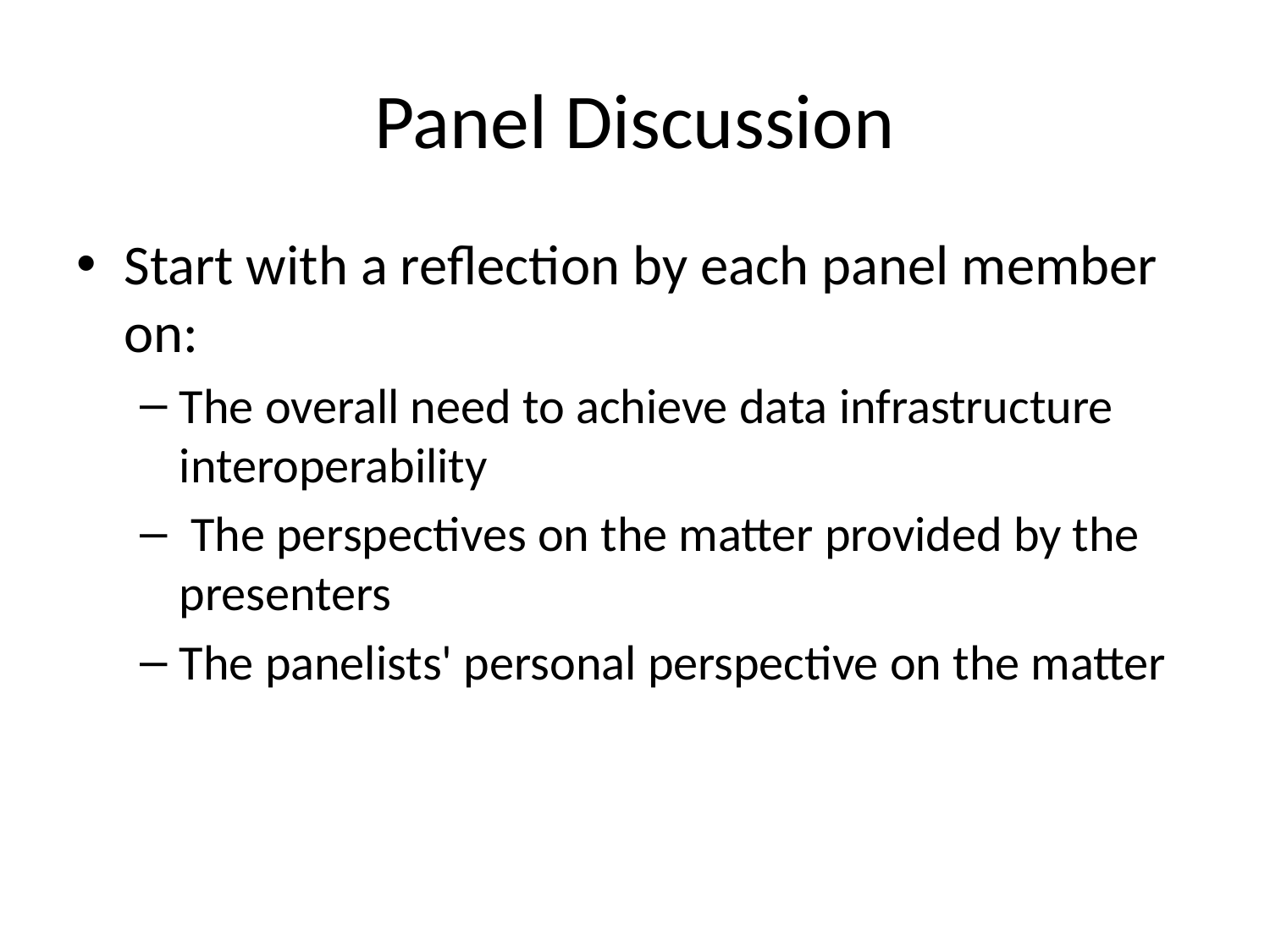

# Panel Discussion
Start with a reflection by each panel member on:
The overall need to achieve data infrastructure interoperability
 The perspectives on the matter provided by the presenters
The panelists' personal perspective on the matter